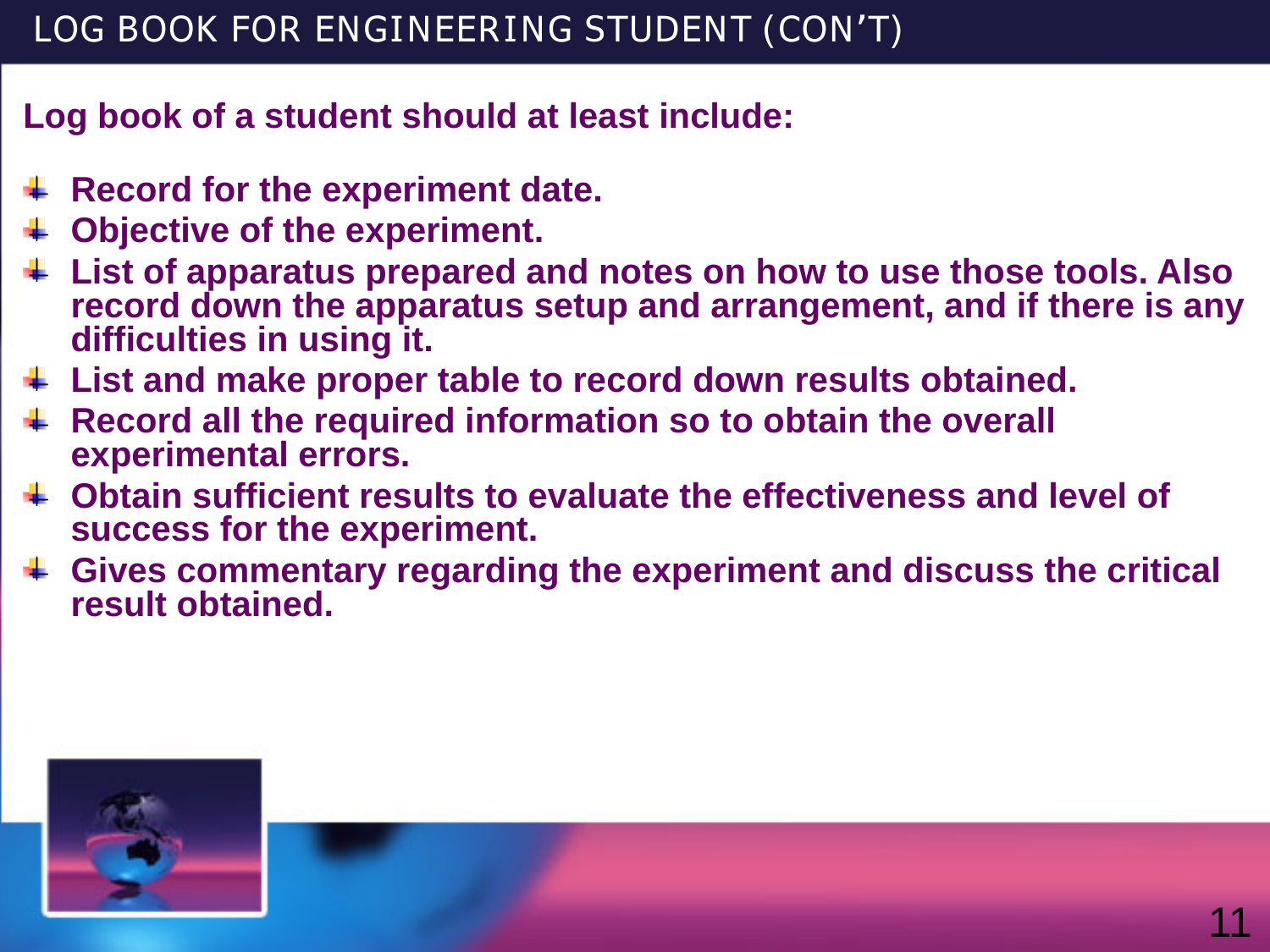

LOG BOOK FOR ENGINEERING STUDENT (CON’T)
Log book of a student should at least include:

Record for the experiment date.
Objective of the experiment.
List of apparatus prepared and notes on how to use those tools. Also record down the apparatus setup and arrangement, and if there is any difficulties in using it.
List and make proper table to record down results obtained.
Record all the required information so to obtain the overall  experimental errors.
Obtain sufficient results to evaluate the effectiveness and level of success for the experiment.
Gives commentary regarding the experiment and discuss the critical result obtained.

11